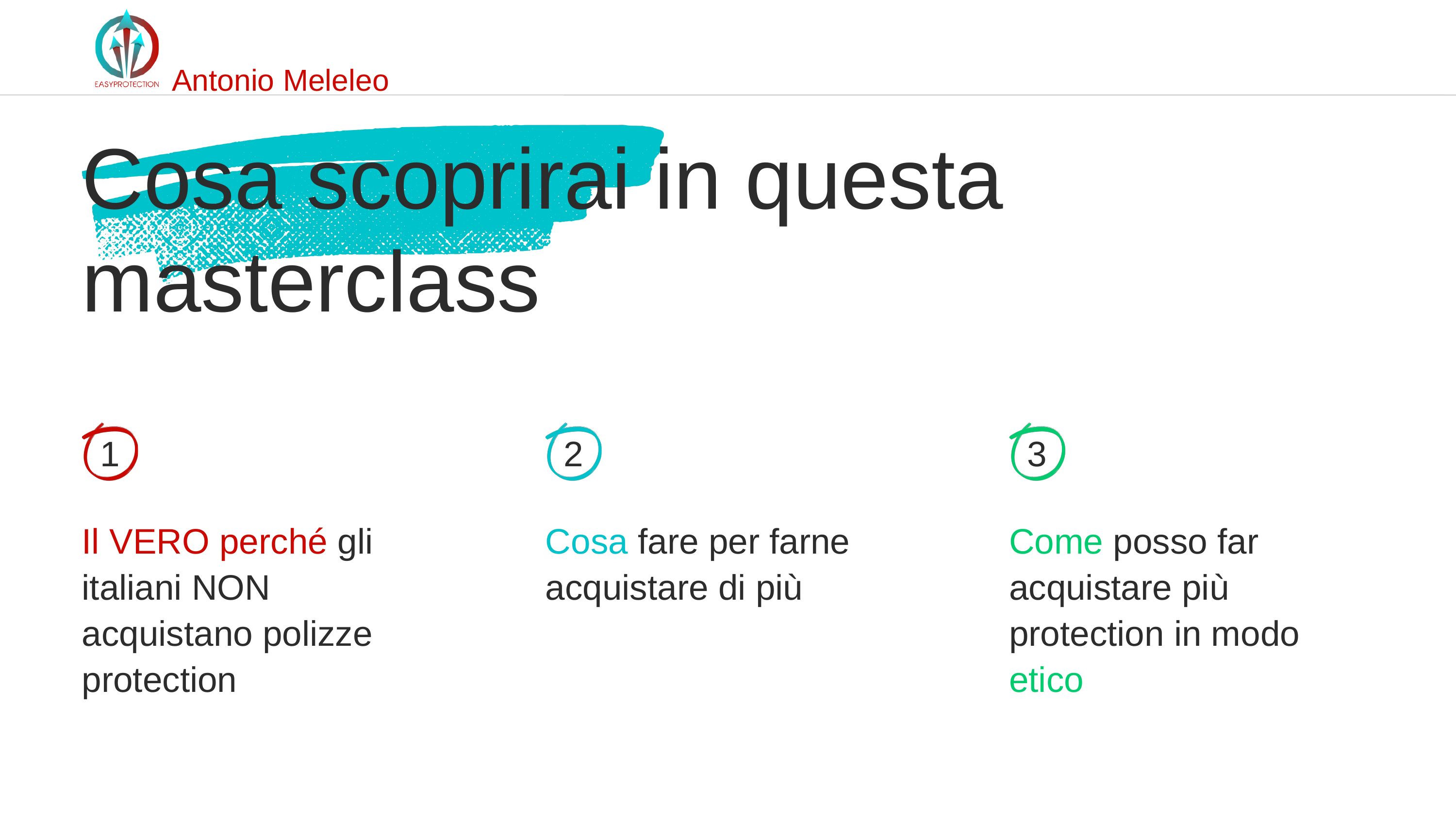

Antonio Meleleo

Cosa scoprirai in questa masterclass

1
Il VERO perché gli italiani NON acquistano polizze protection

2
Cosa fare per farne acquistare di più

3
Come posso far acquistare più protection in modo etico